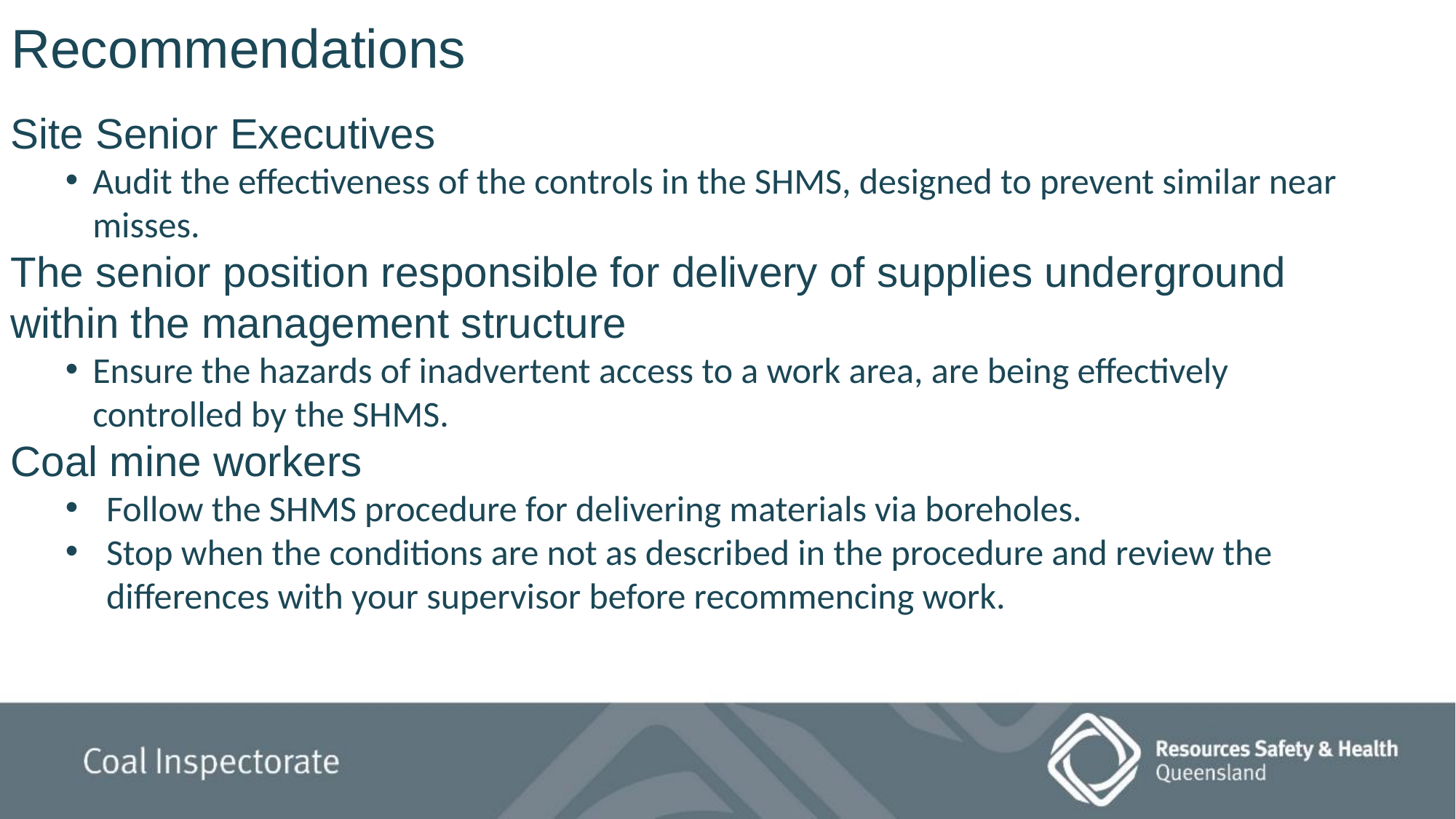

# Recommendations
Site Senior Executives
Audit the effectiveness of the controls in the SHMS, designed to prevent similar near misses.
The senior position responsible for delivery of supplies underground within the management structure
Ensure the hazards of inadvertent access to a work area, are being effectively controlled by the SHMS.
Coal mine workers
Follow the SHMS procedure for delivering materials via boreholes.
Stop when the conditions are not as described in the procedure and review the differences with your supervisor before recommencing work.